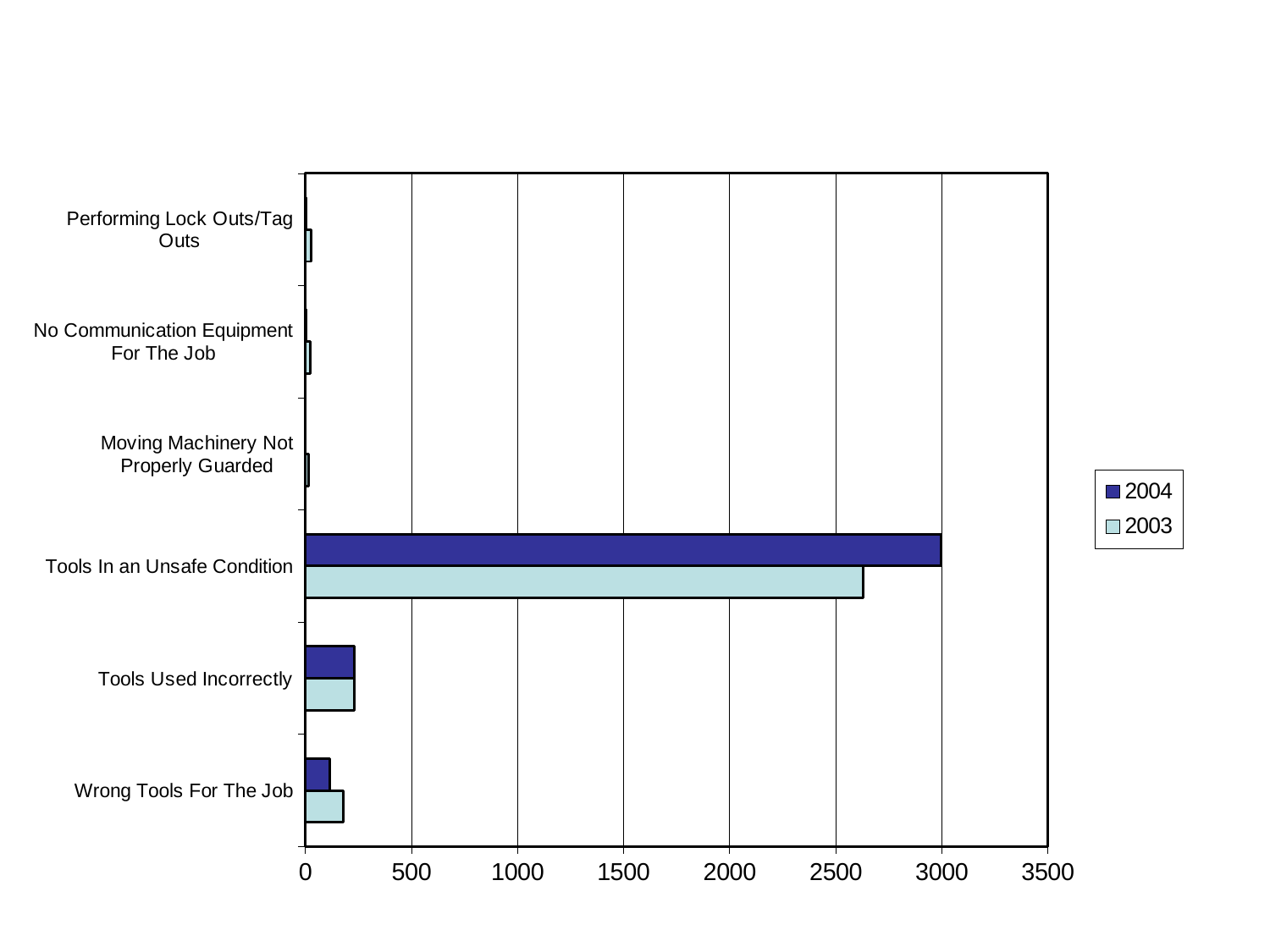

STOP Deviations 2003 - 2004
Tools And Equipment

### Chart

| Category | 2003 | 2004 |
|---|---|---|
| Wrong Tools For The Job | 180.0 | 114.0 |
| Tools Used Incorrectly | 232.0 | 229.0 |
| Tools In an Unsafe Condition | 2628.0 | 2998.0 |
| Moving Machinery Not Properly Guarded | 16.0 | 1.0 |
| No Communication Equipment For The Job | 22.0 | 2.0 |
| Performing Lock Outs/Tag Outs | 26.0 | 3.0 |